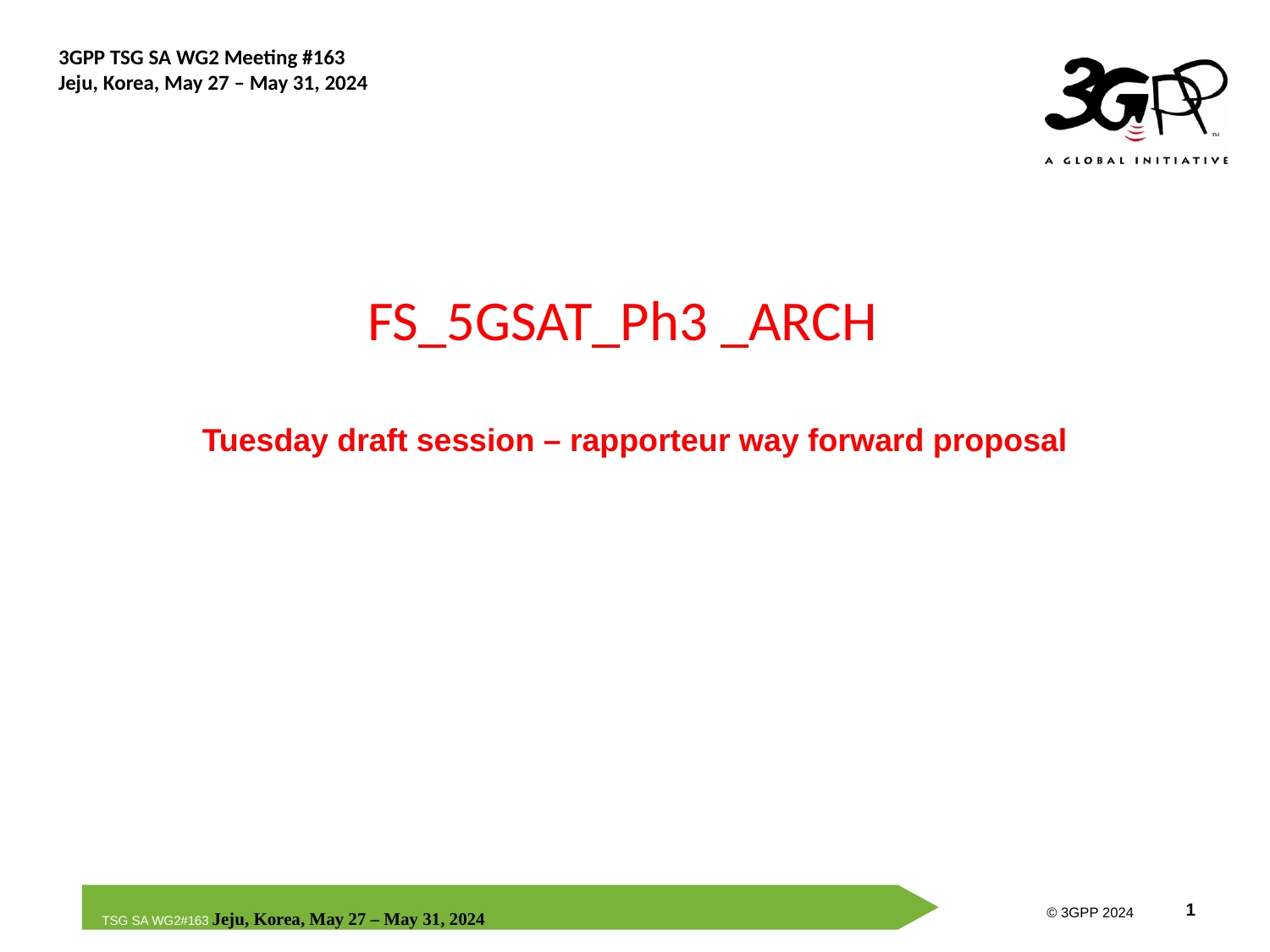

# FS_5GSAT_Ph3 _ARCH Tuesday draft session – rapporteur way forward proposal